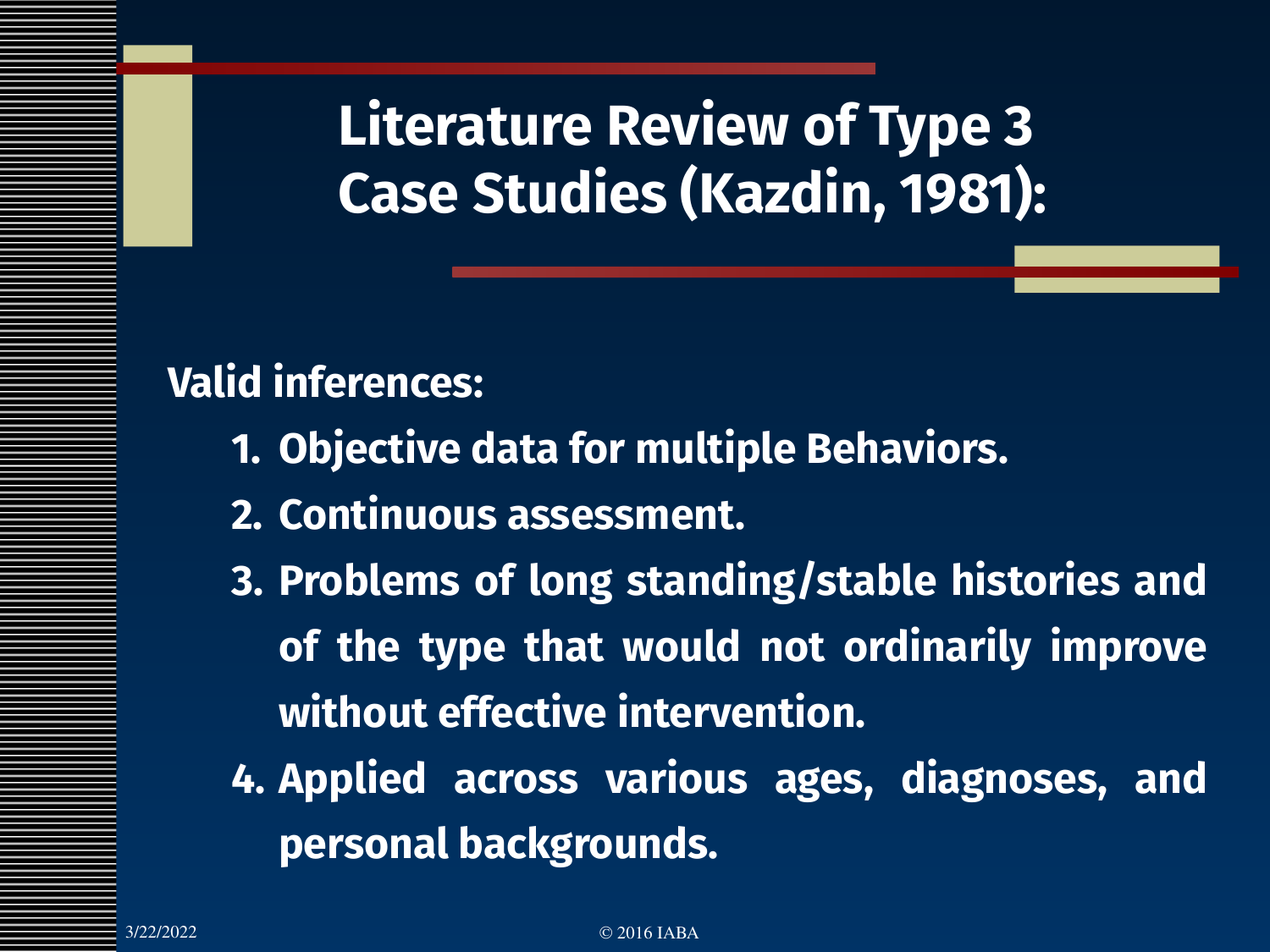

Literature Review of Type 3
Case Studies (Kazdin, 1981):

Valid inferences:
Objective data for multiple Behaviors.
Continuous assessment.
Problems of long standing/stable histories and of the type that would not ordinarily improve without effective intervention.
Applied across various ages, diagnoses, and personal backgrounds.

3/22/2022
© 2016 IABA